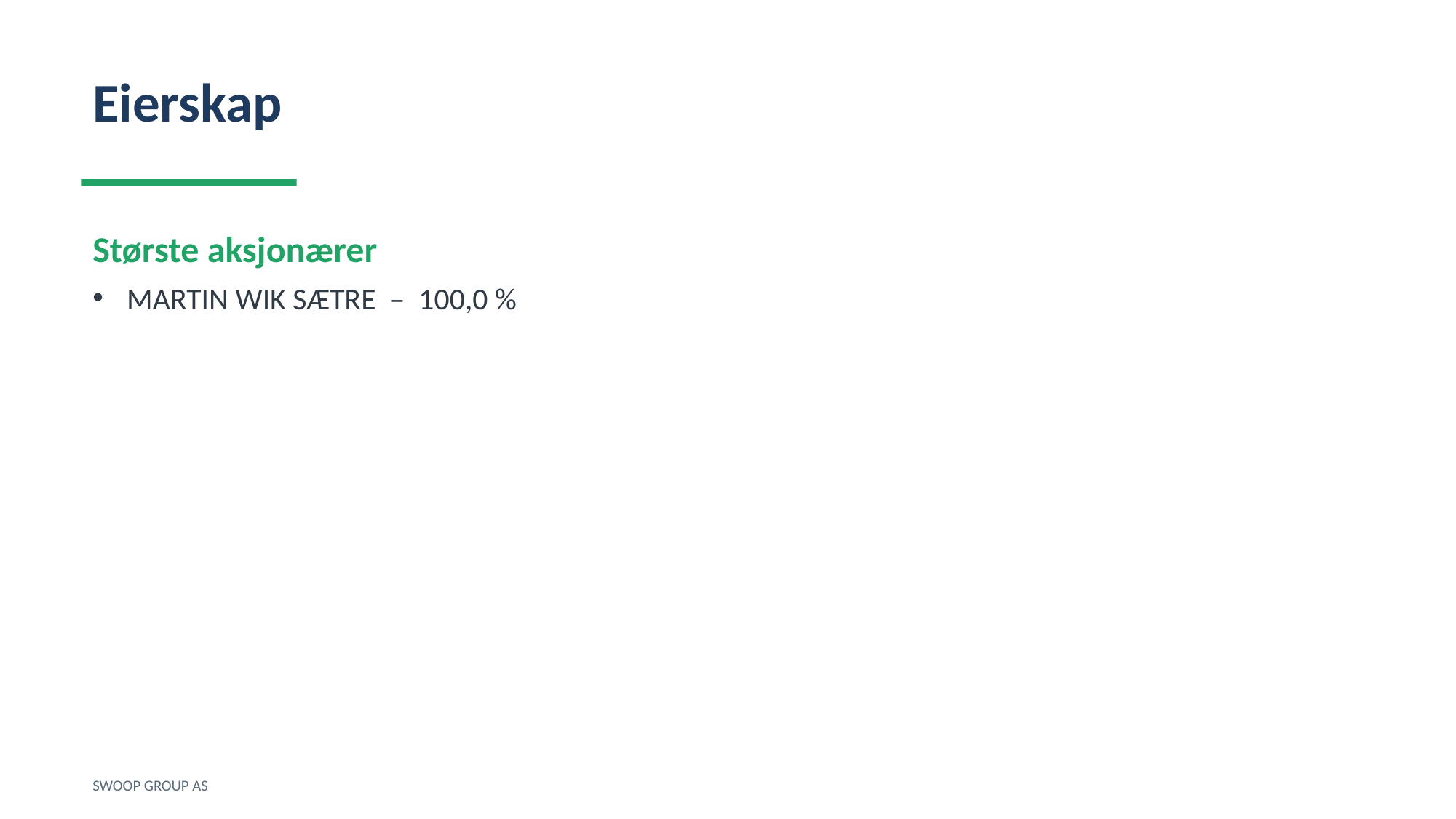

Eierskap

Største aksjonærer
MARTIN WIK SÆTRE  –  100,0 %
SWOOP GROUP AS